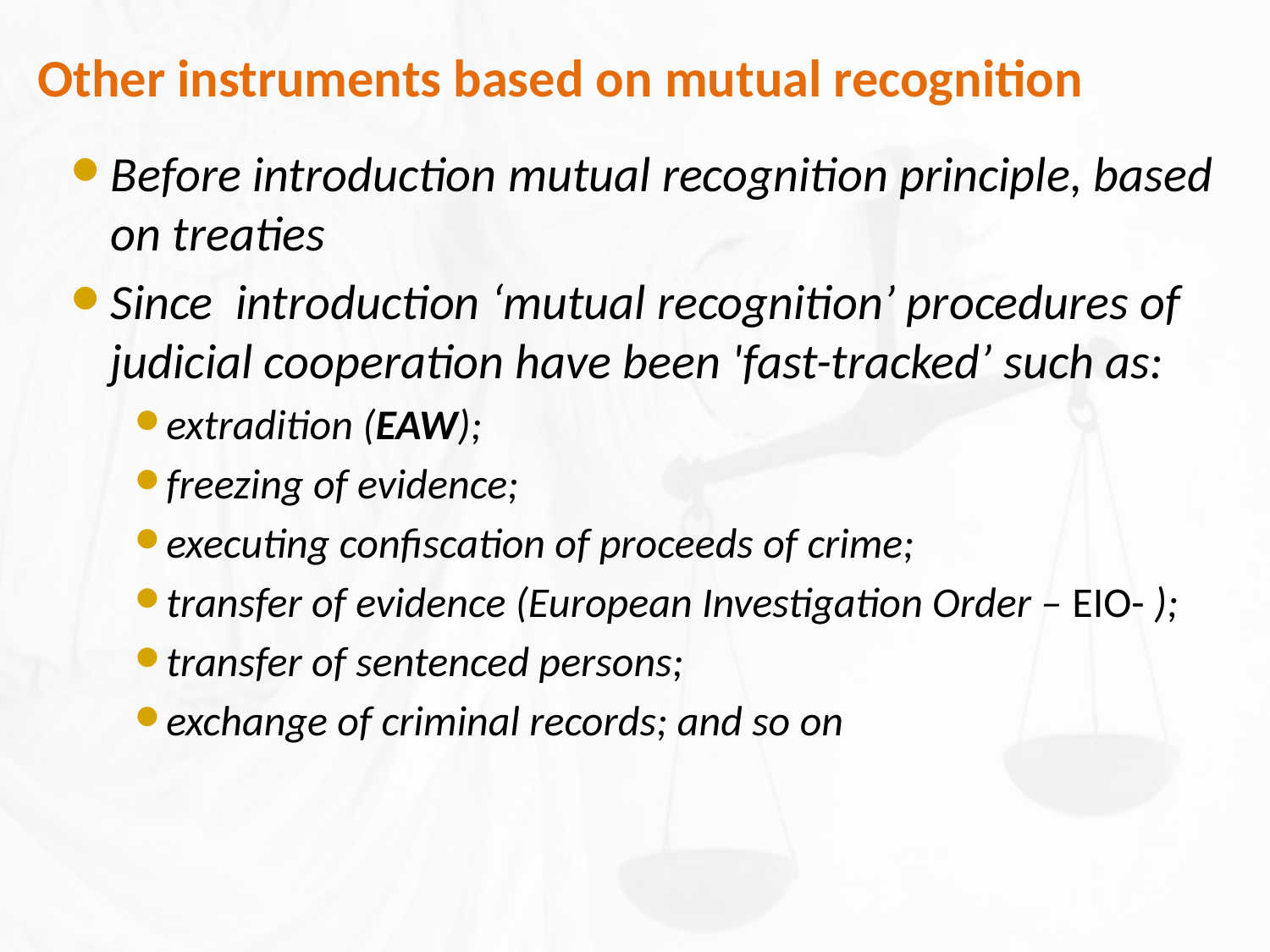

# Other instruments based on mutual recognition
Before introduction mutual recognition principle, based on treaties
Since  introduction ‘mutual recognition’ procedures of judicial cooperation have been 'fast-tracked’ such as:
extradition (EAW);
freezing of evidence;
executing confiscation of proceeds of crime;
transfer of evidence (European Investigation Order – EIO- );
transfer of sentenced persons;
exchange of criminal records; and so on